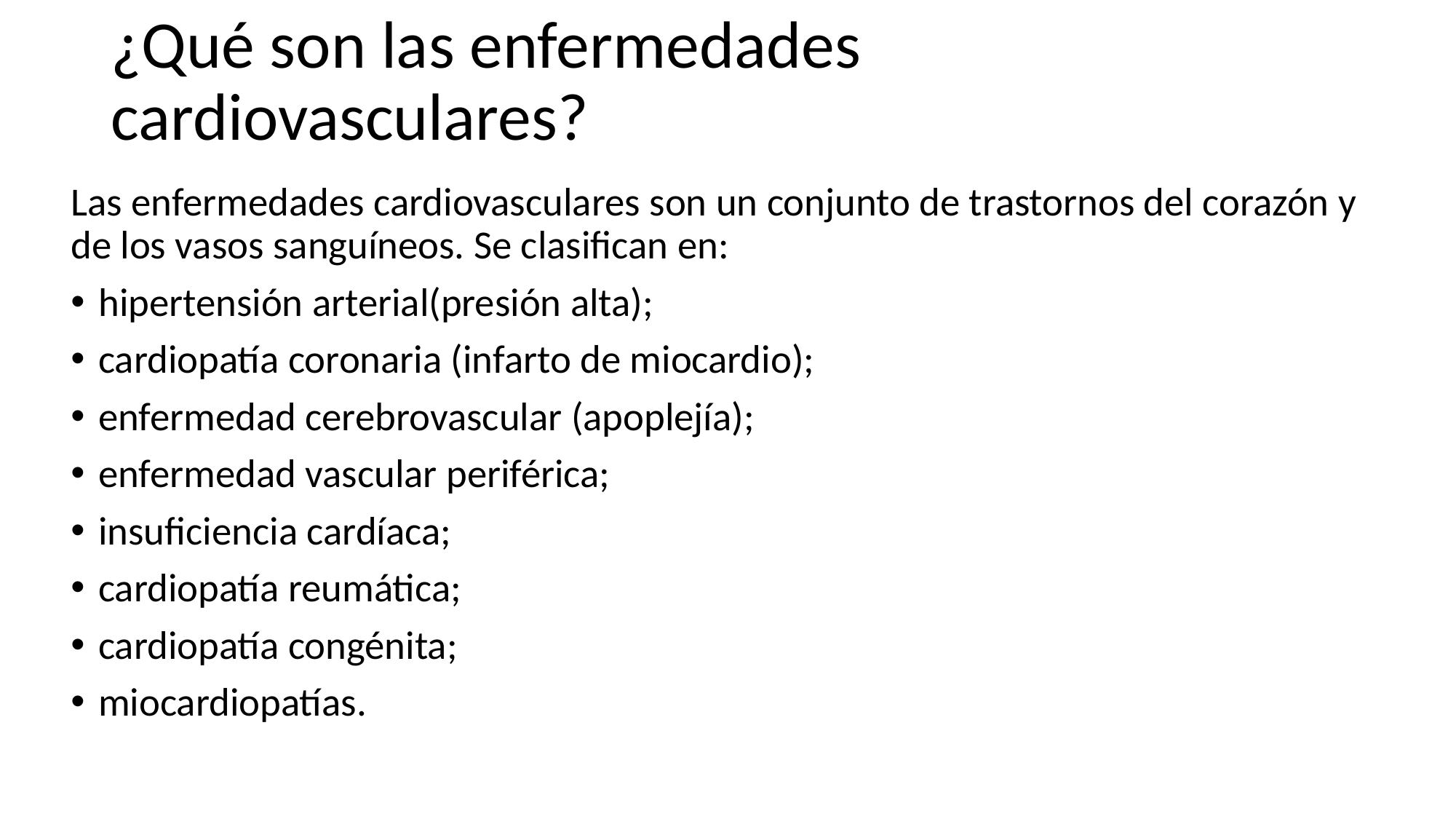

# ¿Qué son las enfermedades cardiovasculares?
Las enfermedades cardiovasculares son un conjunto de trastornos del corazón y de los vasos sanguíneos. Se clasifican en:
hipertensión arterial(presión alta);
cardiopatía coronaria (infarto de miocardio);
enfermedad cerebrovascular (apoplejía);
enfermedad vascular periférica;
insuficiencia cardíaca;
cardiopatía reumática;
cardiopatía congénita;
miocardiopatías.